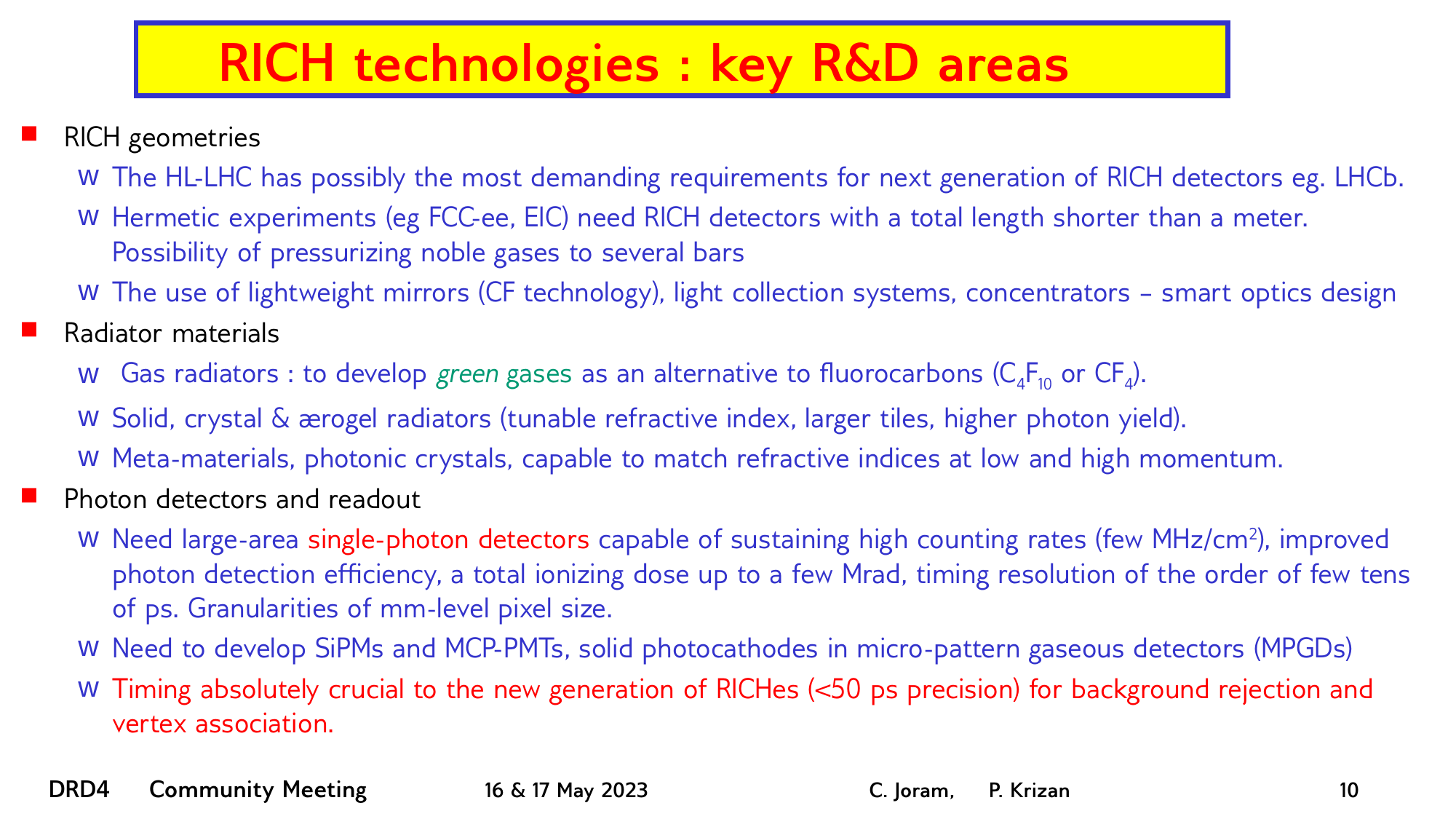

# RICH technologies : key R&D areas
RICH geometries
The HL-LHC has possibly the most demanding requirements for next generation of RICH detectors eg. LHCb.
Hermetic experiments (eg FCC-ee, EIC) need RICH detectors with a total length shorter than a meter. Possibility of pressurizing noble gases to several bars
The use of lightweight mirrors (CF technology), light collection systems, concentrators – smart optics design
Radiator materials
 Gas radiators : to develop green gases as an alternative to fluorocarbons (C4F10 or CF4).
Solid, crystal & aerogel radiators (tunable refractive index, larger tiles, higher photon yield).
Meta-materials, photonic crystals, capable to match refractive indices at low and high momentum.
Photon detectors and readout
Need large-area single-photon detectors capable of sustaining high counting rates (few MHz/cm2), improved photon detection efficiency, a total ionizing dose up to a few Mrad, timing resolution of the order of few tens of ps. Granularities of mm-level pixel size.
Need to develop SiPMs and MCP-PMTs, solid photocathodes in micro-pattern gaseous detectors (MPGDs)
Timing absolutely crucial to the new generation of RICHes (<50 ps precision) for background rejection and vertex association.